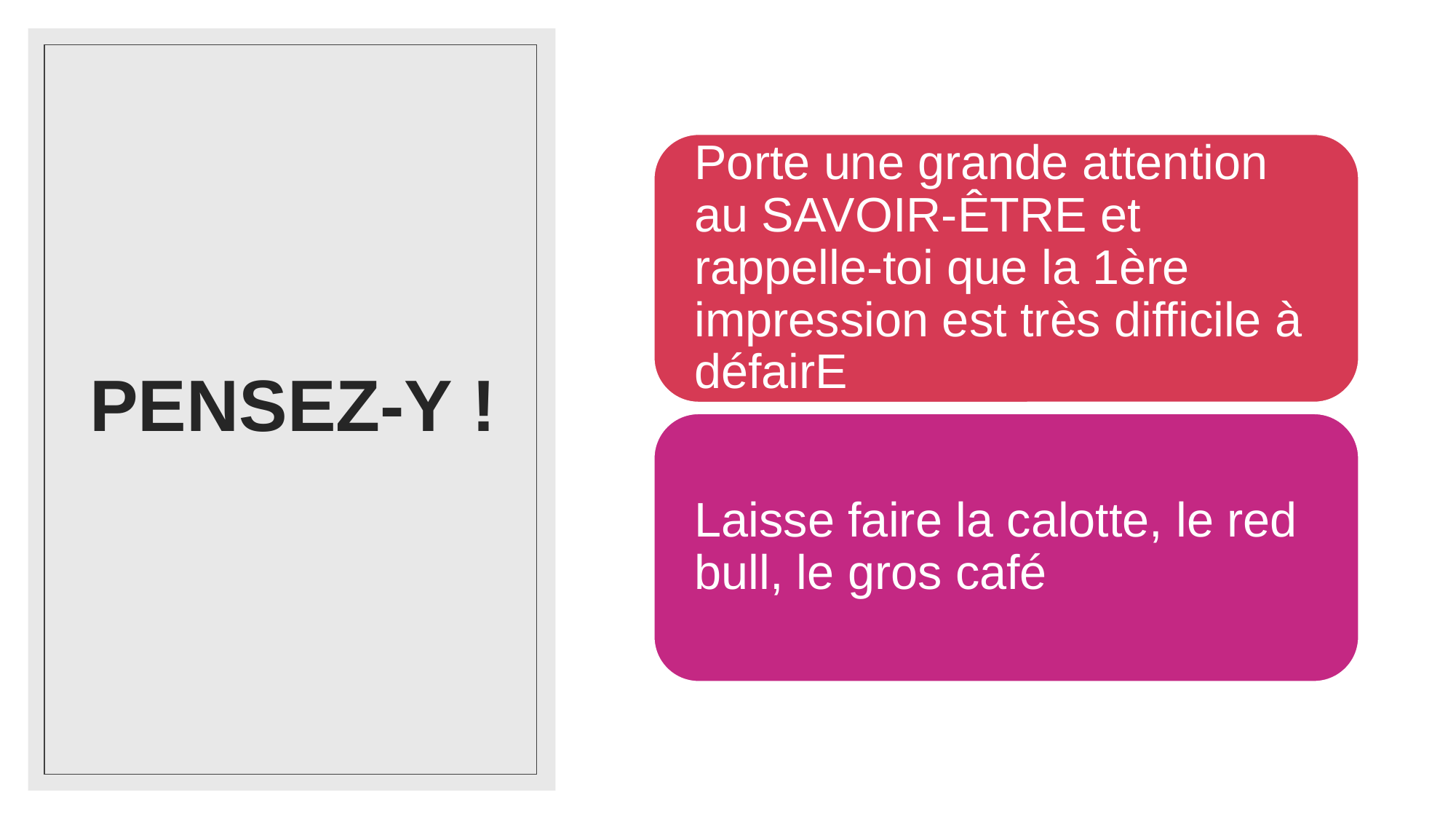

PENSEZ-Y !
Porte une grande attention au SAVOIR-ÊTRE et rappelle-toi que la 1ère impression est très difficile à défairE
Laisse faire la calotte, le red bull, le gros café